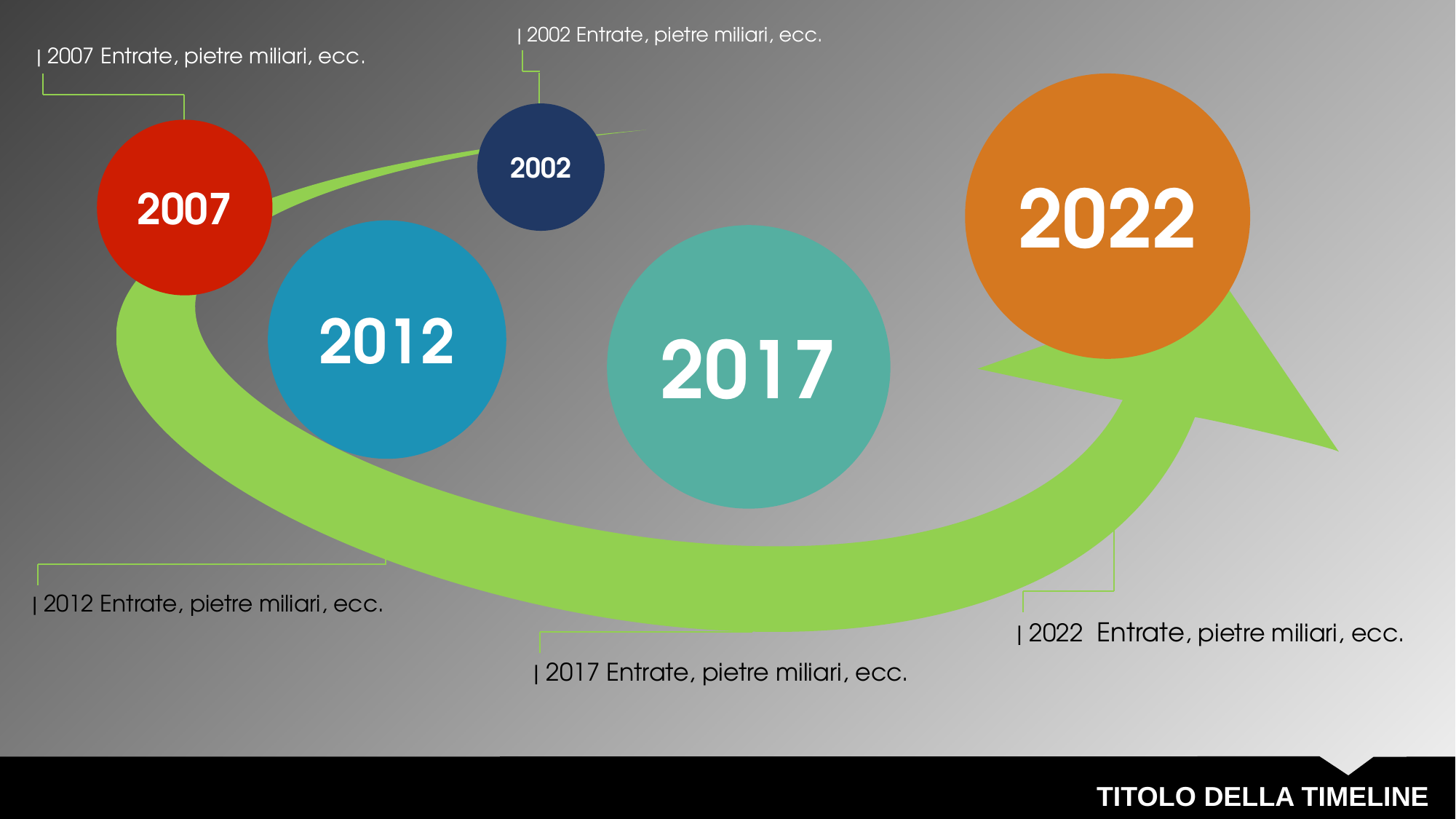

| 2002 Entrate, pietre miliari, ecc.
| 2007 Entrate, pietre miliari, ecc.
2022
2002
2007

2012
2017
| 2012 Entrate, pietre miliari, ecc.
| 2022  Entrate, pietre miliari, ecc.
| 2017 Entrate, pietre miliari, ecc.

TITOLO DELLA TIMELINE